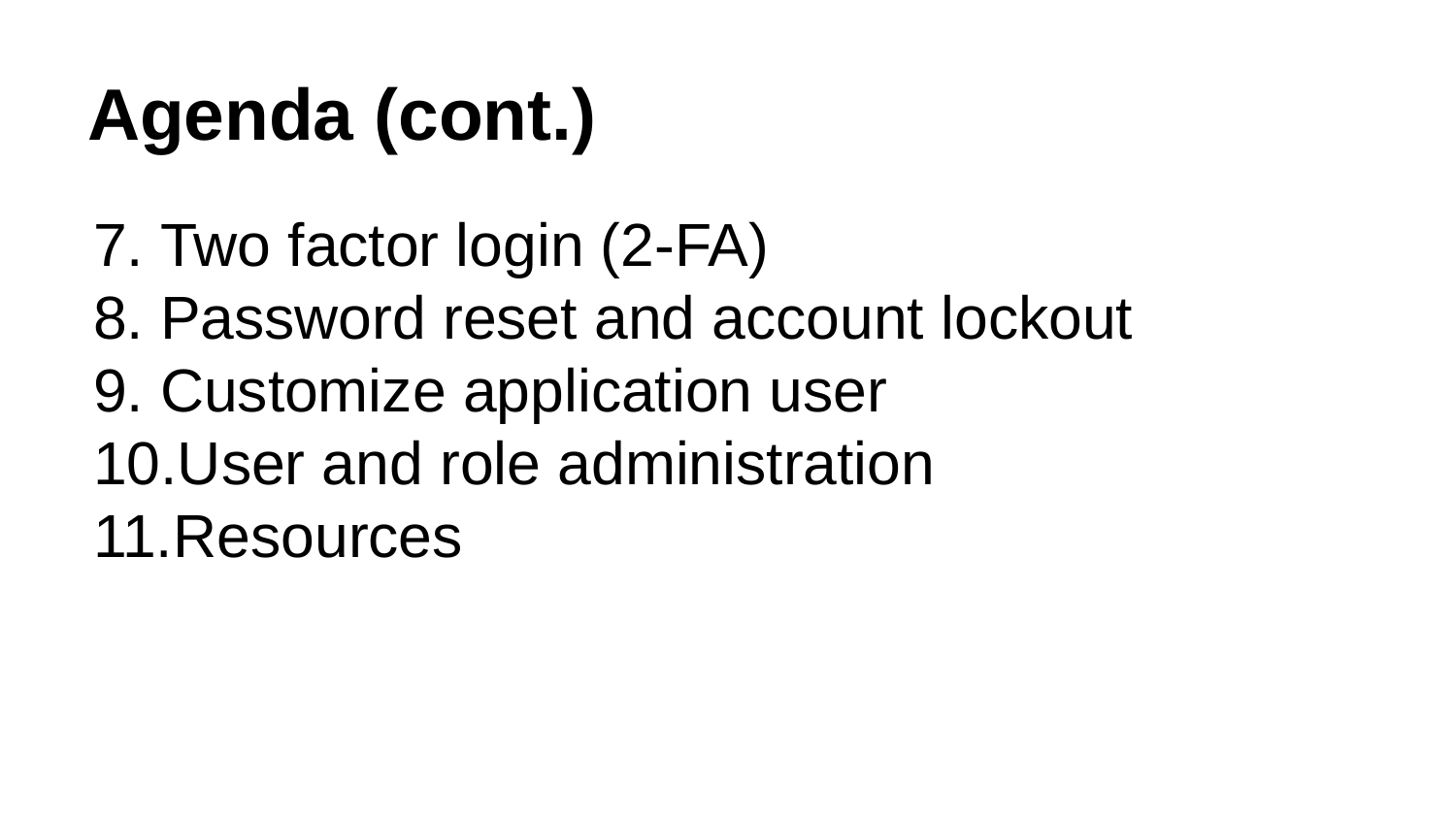

# Agenda (cont.)
Two factor login (2-FA)
Password reset and account lockout
Customize application user
User and role administration
Resources